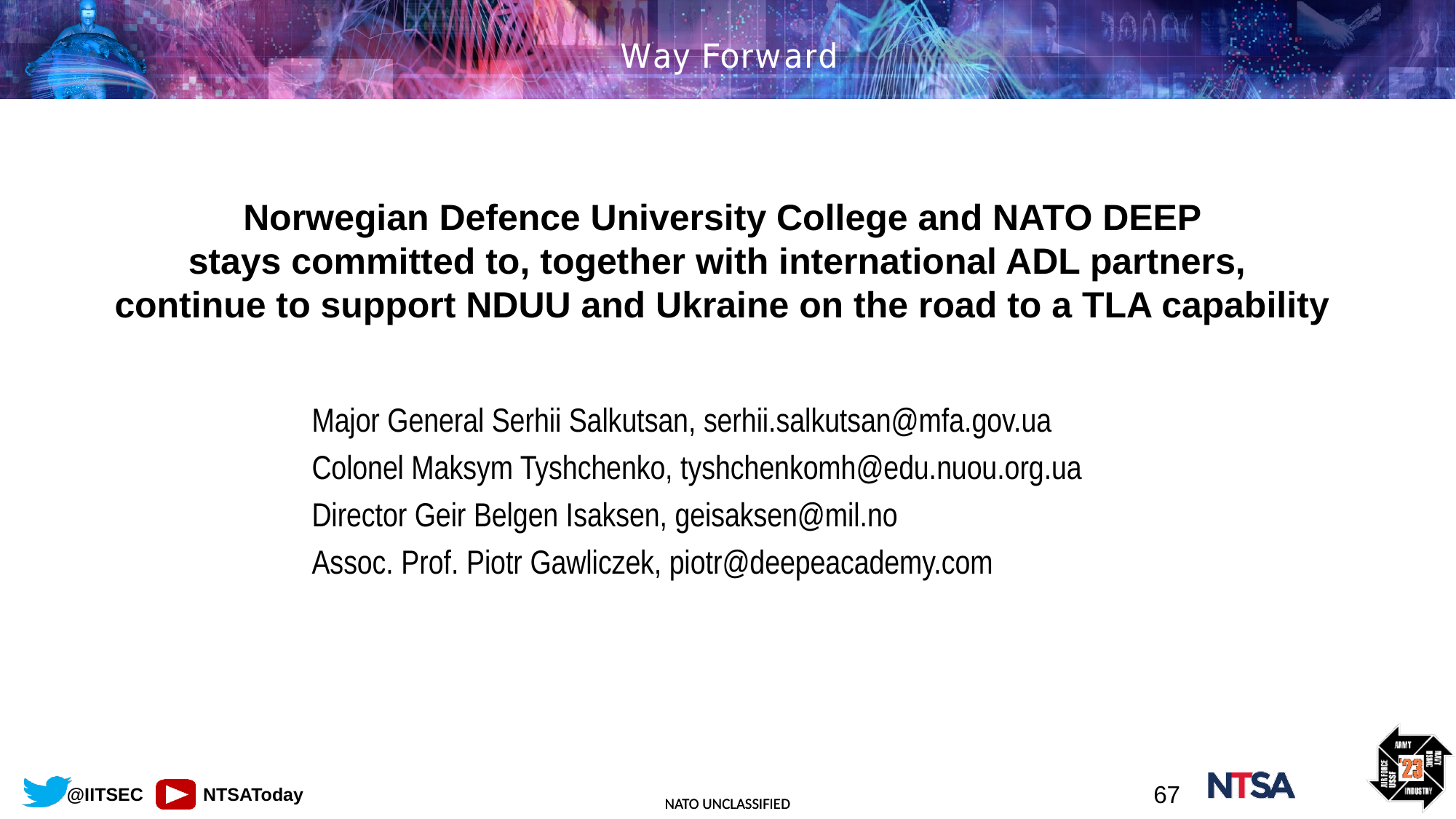

Way Forward
Norwegian Defence University College and NATO DEEP
stays committed to, together with international ADL partners,
continue to support NDUU and Ukraine on the road to a TLA capability
Major General Serhii Salkutsan, serhii.salkutsan@mfa.gov.ua
Colonel Maksym Tyshchenko, tyshchenkomh@edu.nuou.org.ua
Director Geir Belgen Isaksen, geisaksen@mil.no
Assoc. Prof. Piotr Gawliczek, piotr@deepeacademy.com

67